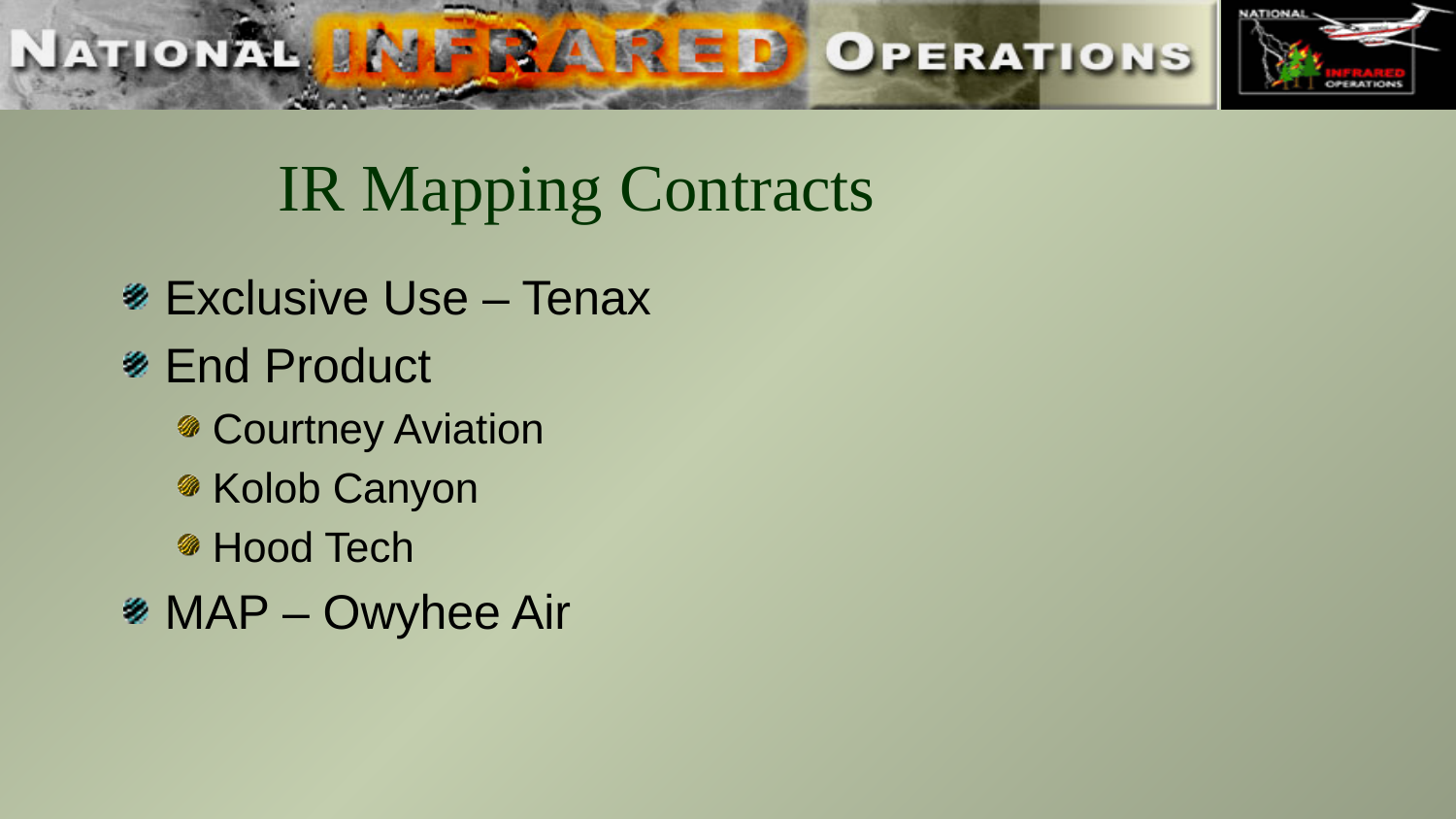

# IR Mapping Contracts
Exclusive Use – Tenax
End Product
Courtney Aviation
Kolob Canyon
Hood Tech
MAP – Owyhee Air